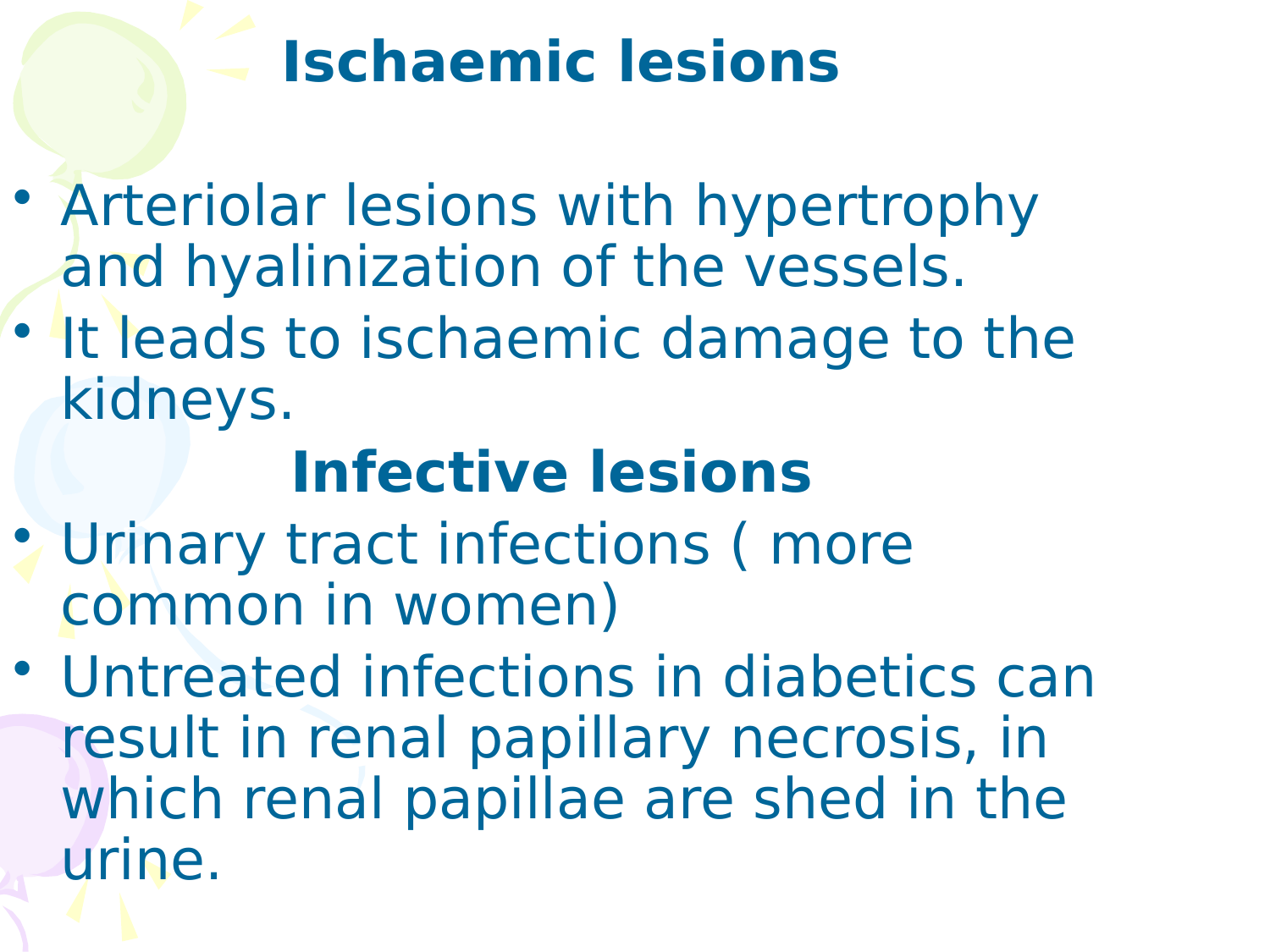

Ischaemic lesions

Arteriolar lesions with hypertrophy and hyalinization of the vessels.
It leads to ischaemic damage to the kidneys.
Infective lesions
Urinary tract infections ( more common in women)
Untreated infections in diabetics can result in renal papillary necrosis, in which renal papillae are shed in the urine.